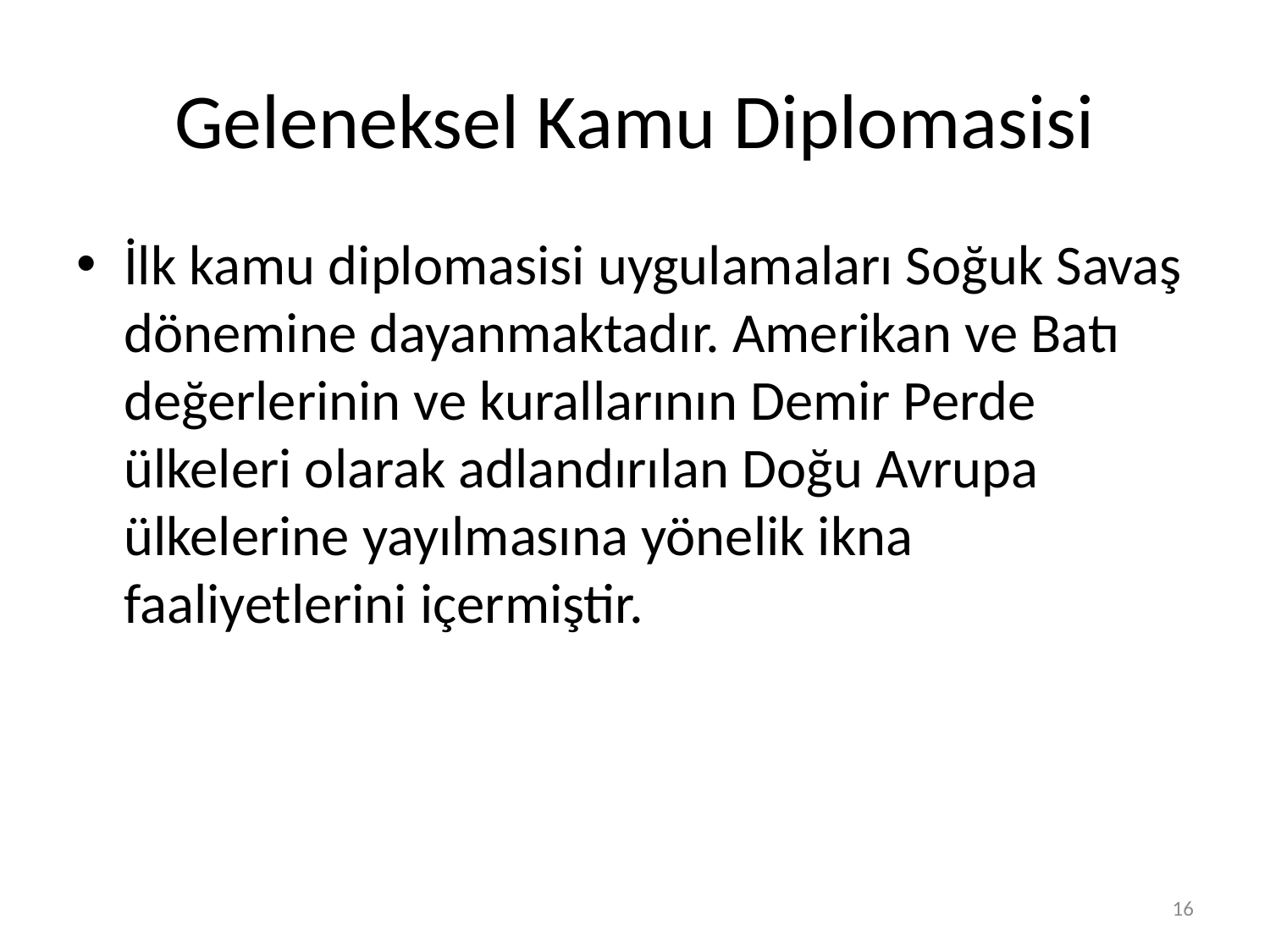

# Geleneksel Kamu Diplomasisi
İlk kamu diplomasisi uygulamaları Soğuk Savaş dönemine dayanmaktadır. Amerikan ve Batı değerlerinin ve kurallarının Demir Perde ülkeleri olarak adlandırılan Doğu Avrupa ülkelerine yayılmasına yönelik ikna faaliyetlerini içermiştir.
16